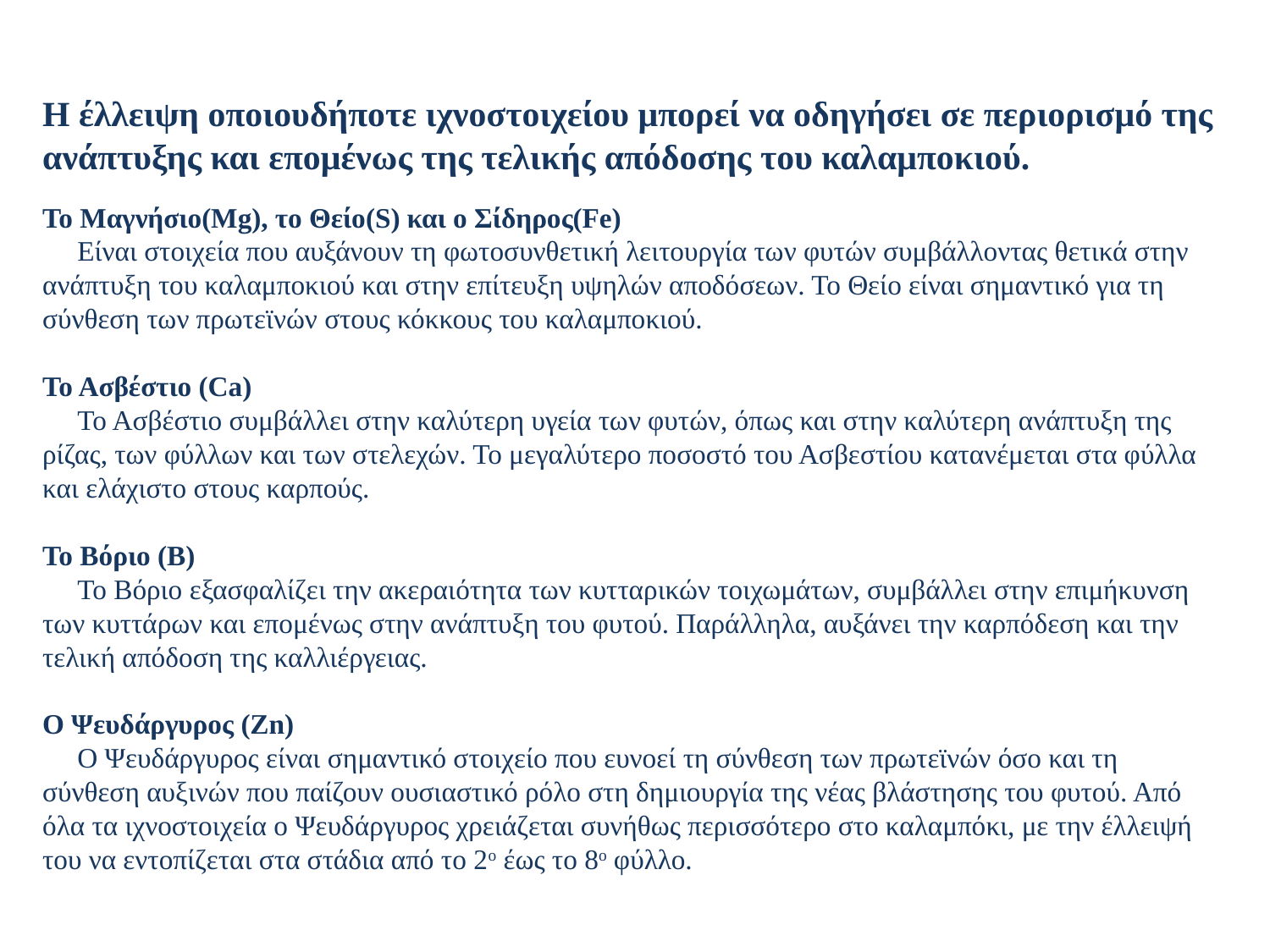

Η έλλειψη οποιουδήποτε ιχνοστοιχείου μπορεί να οδηγήσει σε περιορισμό της ανάπτυξης και επομένως της τελικής απόδοσης του καλαμποκιού.

Το Μαγνήσιο(Mg), το Θείο(S) και ο Σίδηρος(Fe)
     Είναι στοιχεία που αυξάνουν τη φωτοσυνθετική λειτουργία των φυτών συμβάλλοντας θετικά στην ανάπτυξη του καλαμποκιού και στην επίτευξη υψηλών αποδόσεων. Το Θείο είναι σημαντικό για τη σύνθεση των πρωτεϊνών στους κόκκους του καλαμποκιού.

Το Ασβέστιο (Ca)
     Το Ασβέστιο συμβάλλει στην καλύτερη υγεία των φυτών, όπως και στην καλύτερη ανάπτυξη της ρίζας, των φύλλων και των στελεχών. Το μεγαλύτερο ποσοστό του Ασβεστίου κατανέμεται στα φύλλα και ελάχιστο στους καρπούς.

Το Bόριο (B)
     Το Bόριο εξασφαλίζει την ακεραιότητα των κυτταρικών τοιχωμάτων, συμβάλλει στην επιμήκυνση των κυττάρων και επομένως στην ανάπτυξη του φυτού. Παράλληλα, αυξάνει την καρπόδεση και την τελική απόδοση της καλλιέργειας.

Ο Ψευδάργυρος (Zn)
     Ο Ψευδάργυρος είναι σημαντικό στοιχείο που ευνοεί τη σύνθεση των πρωτεϊνών όσο και τη σύνθεση αυξινών που παίζουν ουσιαστικό ρόλο στη δημιουργία της νέας βλάστησης του φυτού. Από όλα τα ιχνοστοιχεία ο Ψευδάργυρος χρειάζεται συνήθως περισσότερο στο καλαμπόκι, με την έλλειψή του να εντοπίζεται στα στάδια από το 2ο έως το 8ο φύλλο.